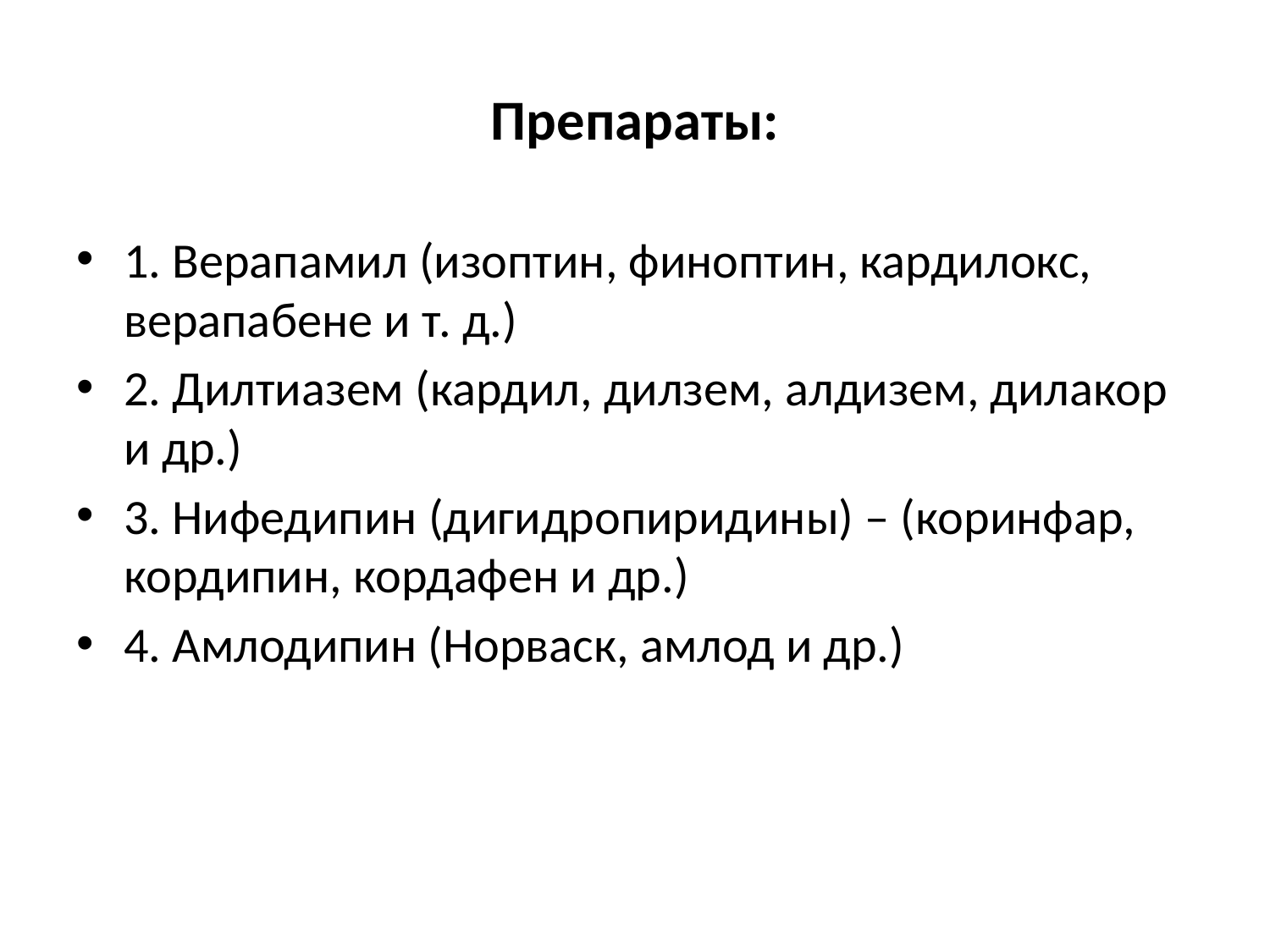

# Препараты:
1. Верапамил (изоптин, финоптин, кардилокс, верапабене и т. д.)
2. Дилтиазем (кардил, дилзем, алдизем, дилакор и др.)
3. Нифедипин (дигидропиридины) – (коринфар, кордипин, кордафен и др.)
4. Амлодипин (Норваск, амлод и др.)